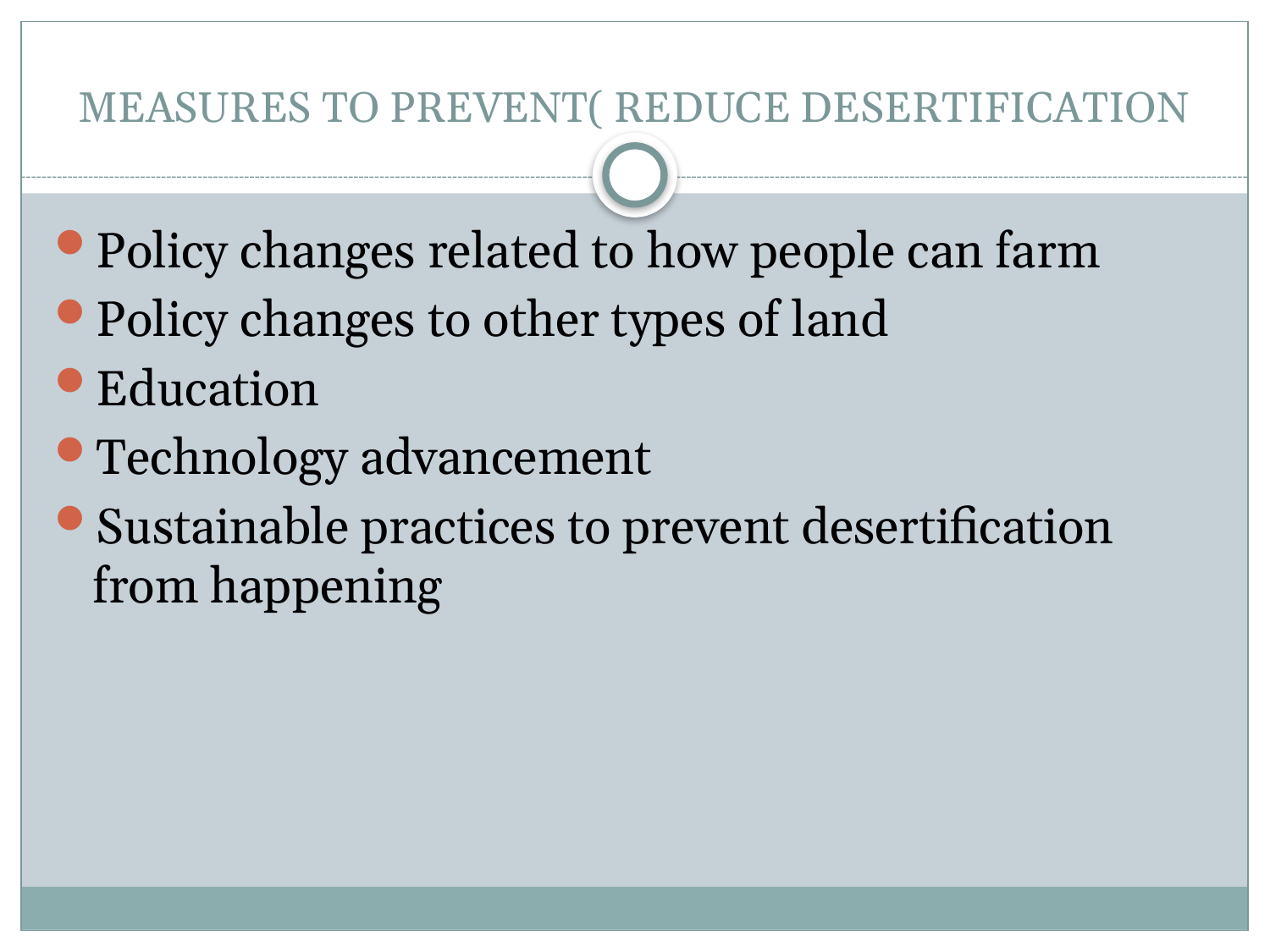

# MEASURES TO PREVENT( REDUCE DESERTIFICATION
Policy changes related to how people can farm
Policy changes to other types of land
Education
Technology advancement
Sustainable practices to prevent desertification from happening